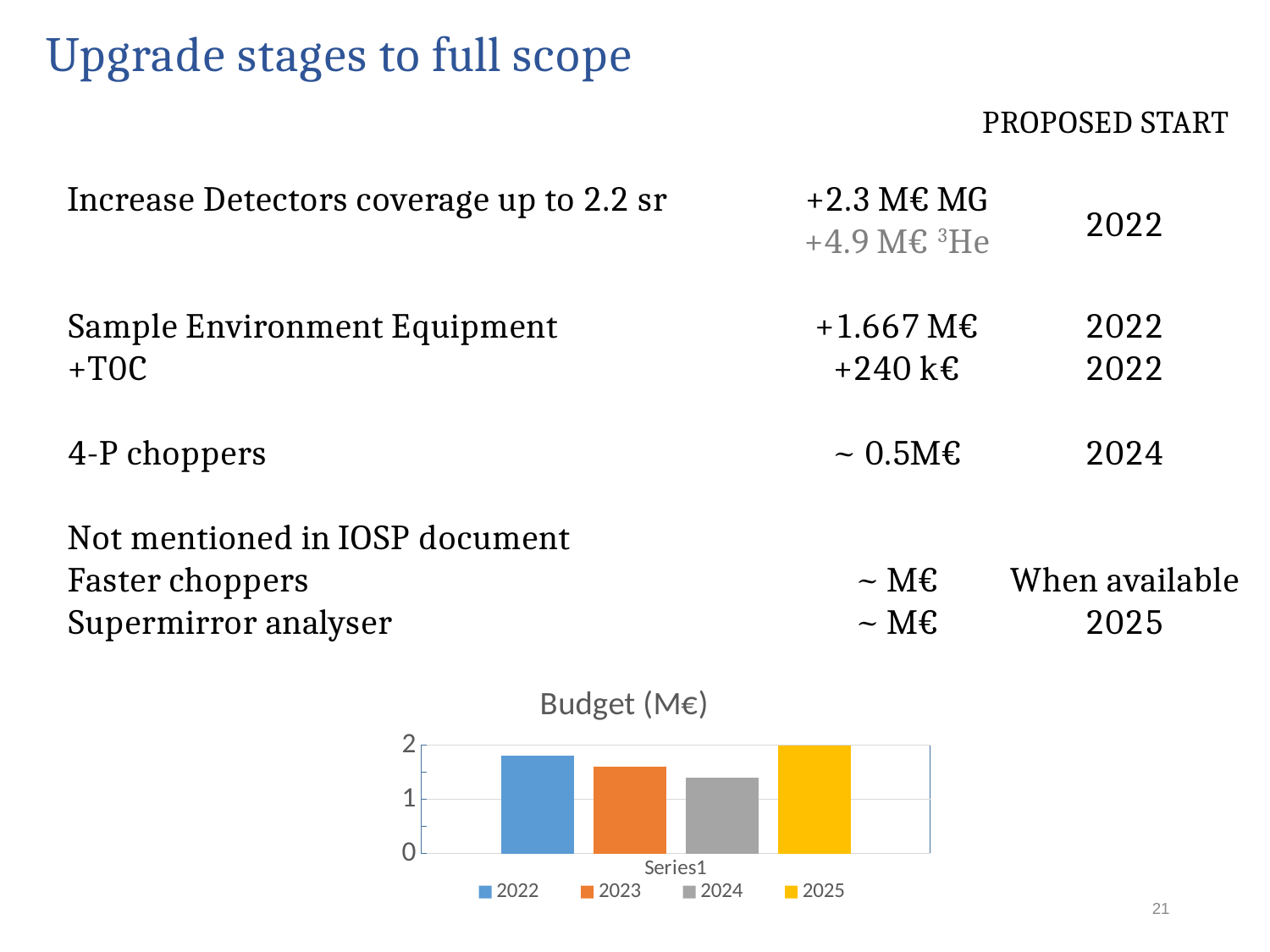

Upgrade stages to full scope
PROPOSED START
Increase Detectors coverage up to 2.2 sr

Sample Environment Equipment
+T0C

4-P choppers

Not mentioned in IOSP document
Faster choppers
Supermirror analyser

+2.3 M€ MG
+4.9 M€ 3He

+1.667 M€
+240 k€

~ 0.5M€

~ M€
~ M€

2022
2022

2024

When available
2025
2022

### Chart: Budget (M€)

| Category | 2022 | 2023 | 2024 | 2025 |
|---|---|---|---|---|
|  | 1.8 | 1.6 | 1.4 | 2.0 |
21